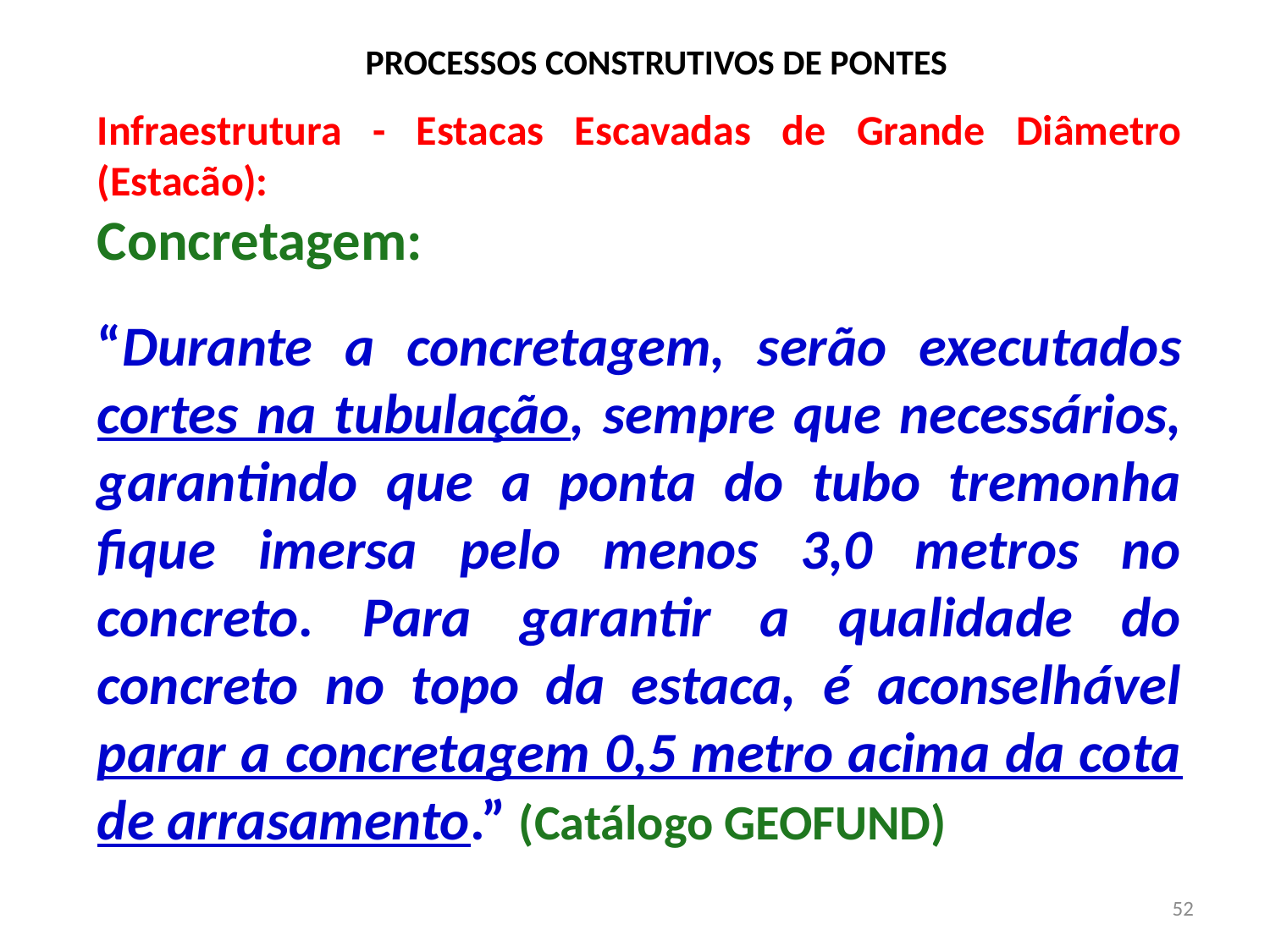

# PROCESSOS CONSTRUTIVOS DE PONTES
Infraestrutura - Estacas Escavadas de Grande Diâmetro (Estacão):
Concretagem:

“Durante a concretagem, serão executados cortes na tubulação, sempre que necessários, garantindo que a ponta do tubo tremonha fique imersa pelo menos 3,0 metros no concreto. Para garantir a qualidade do concreto no topo da estaca, é aconselhável parar a concretagem 0,5 metro acima da cota de arrasamento.” (Catálogo GEOFUND)
52